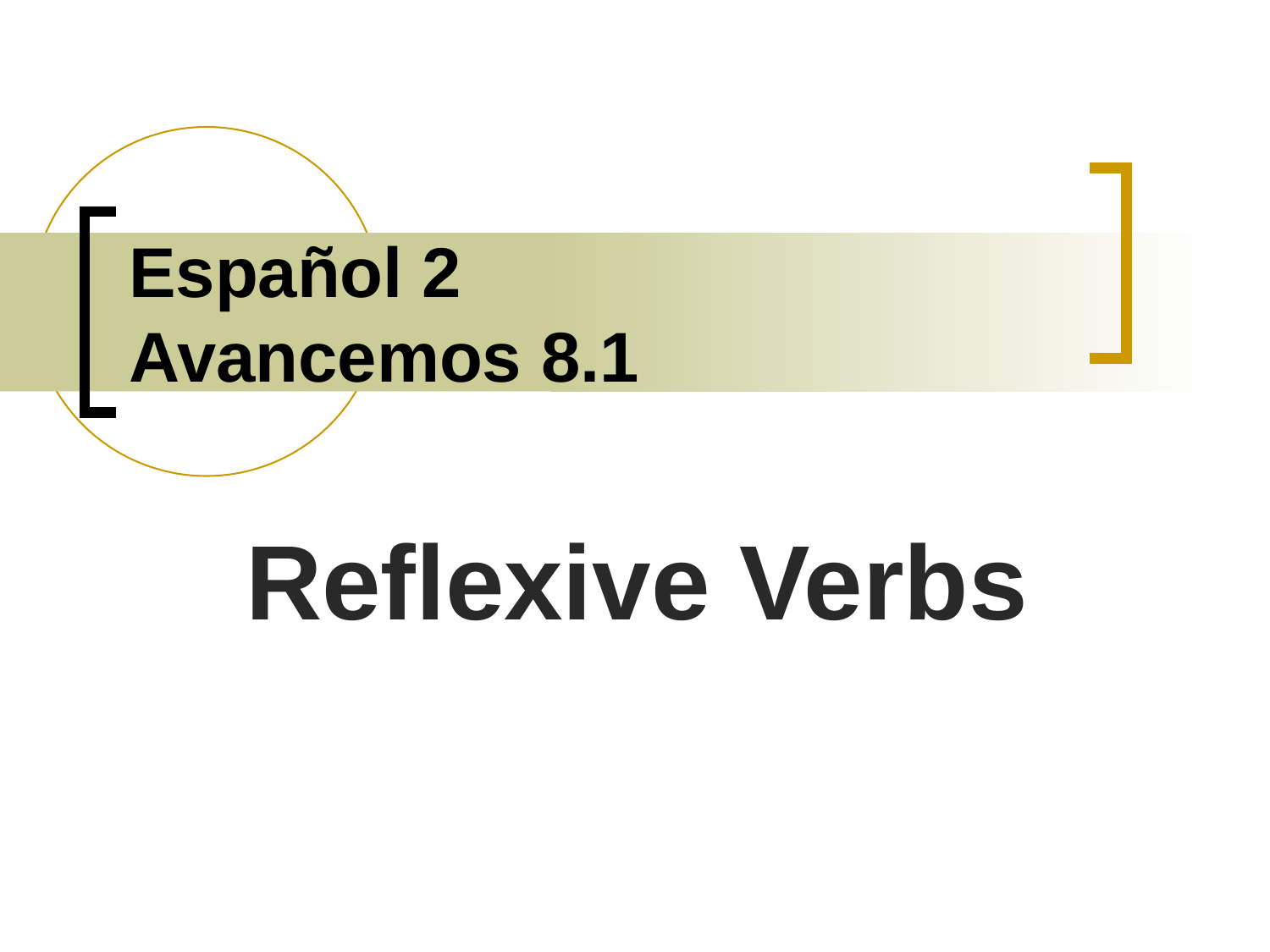

# Español 2 Avancemos 8.1
Reflexive Verbs